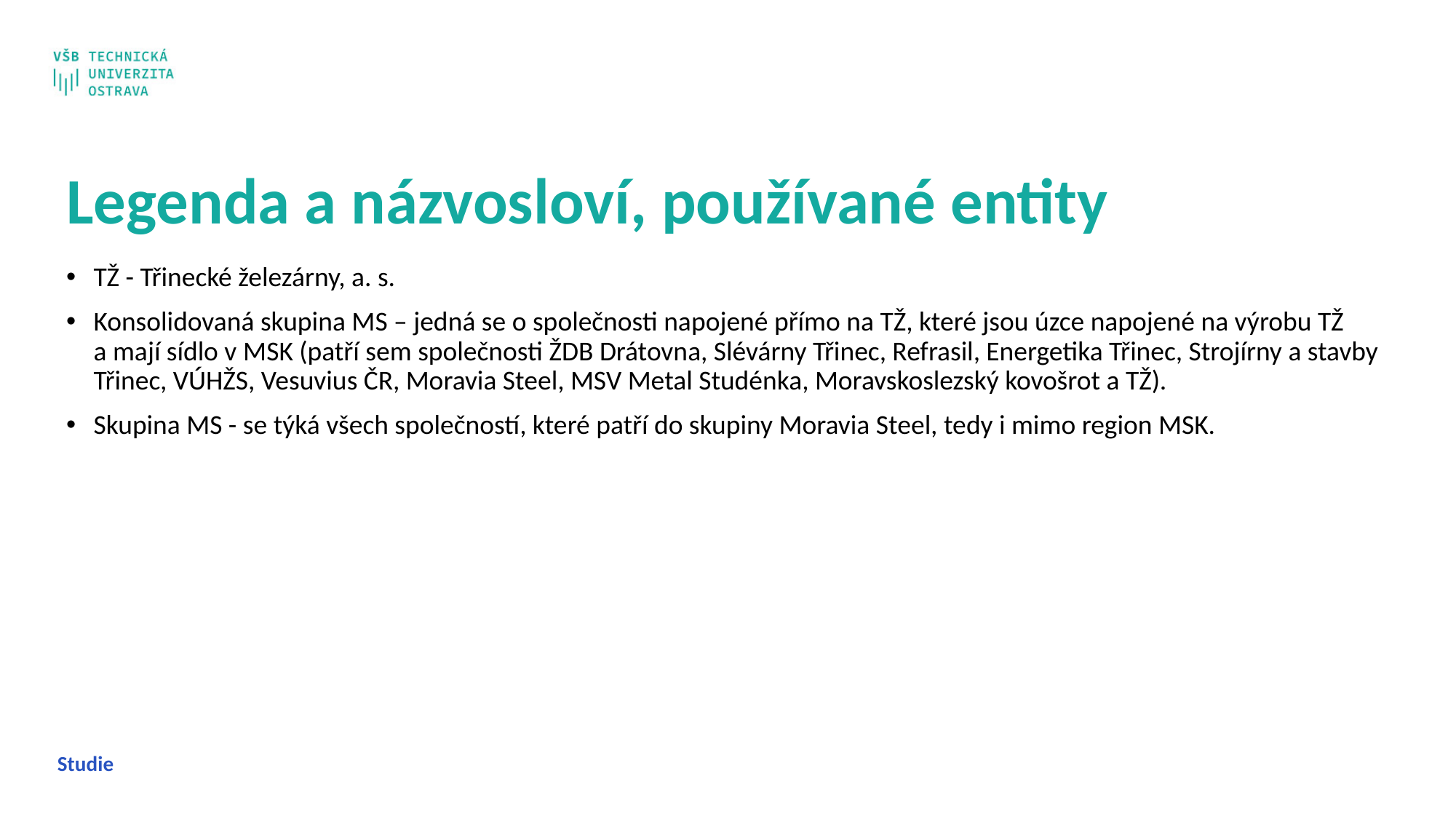

Legenda a názvosloví, používané entity
TŽ - Třinecké železárny, a. s.
Konsolidovaná skupina MS – jedná se o společnosti napojené přímo na TŽ, které jsou úzce napojené na výrobu TŽ
a mají sídlo v MSK (patří sem společnosti ŽDB Drátovna, Slévárny Třinec, Refrasil, Energetika Třinec, Strojírny a stavby Třinec, VÚHŽS, Vesuvius ČR, Moravia Steel, MSV Metal Studénka, Moravskoslezský kovošrot a TŽ).
Skupina MS - se týká všech společností, které patří do skupiny Moravia Steel, tedy i mimo region MSK.
Studie